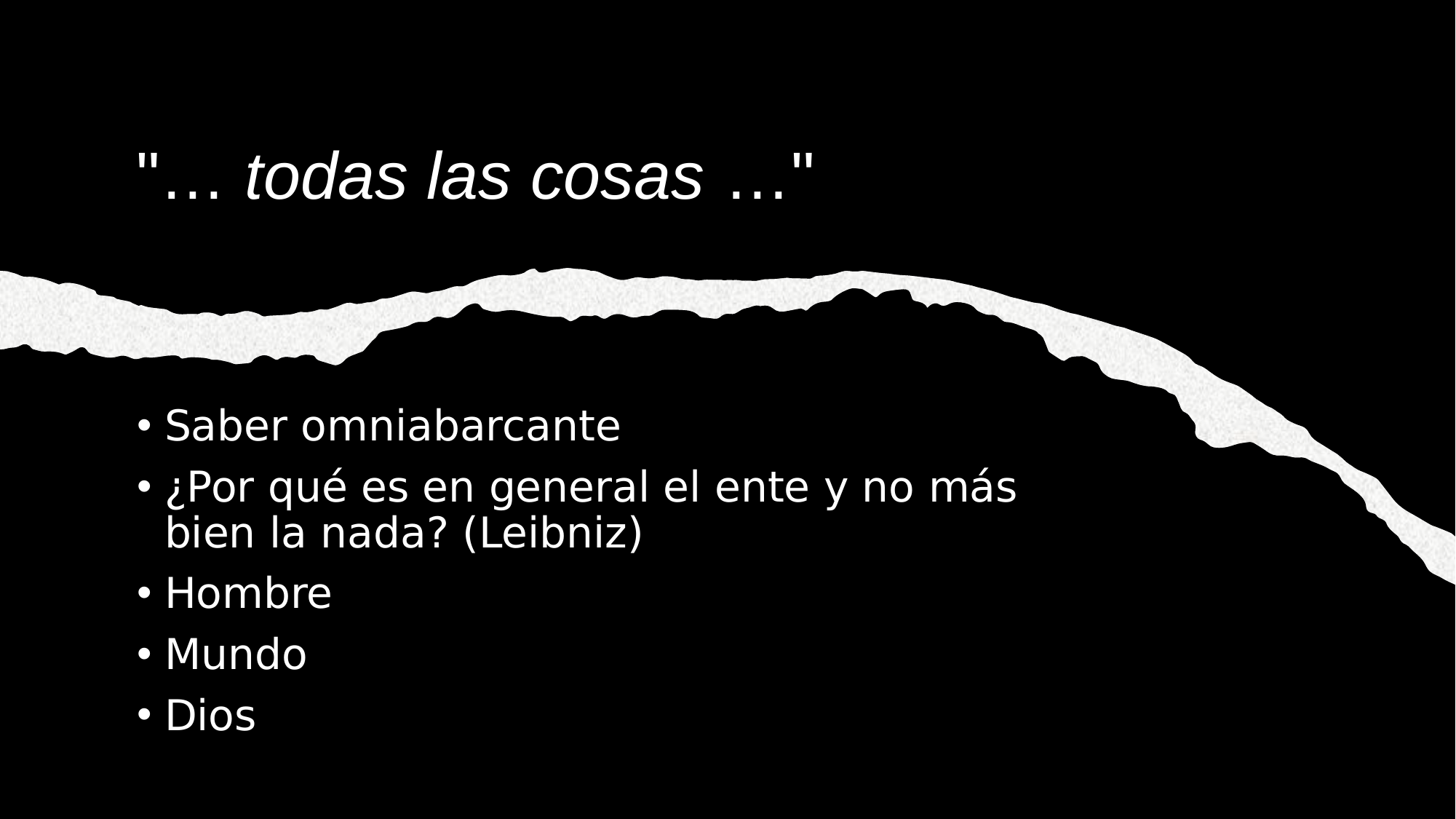

# "… todas las cosas …"

Saber omniabarcante
¿Por qué es en general el ente y no más bien la nada? (Leibniz)
Hombre
Mundo
Dios